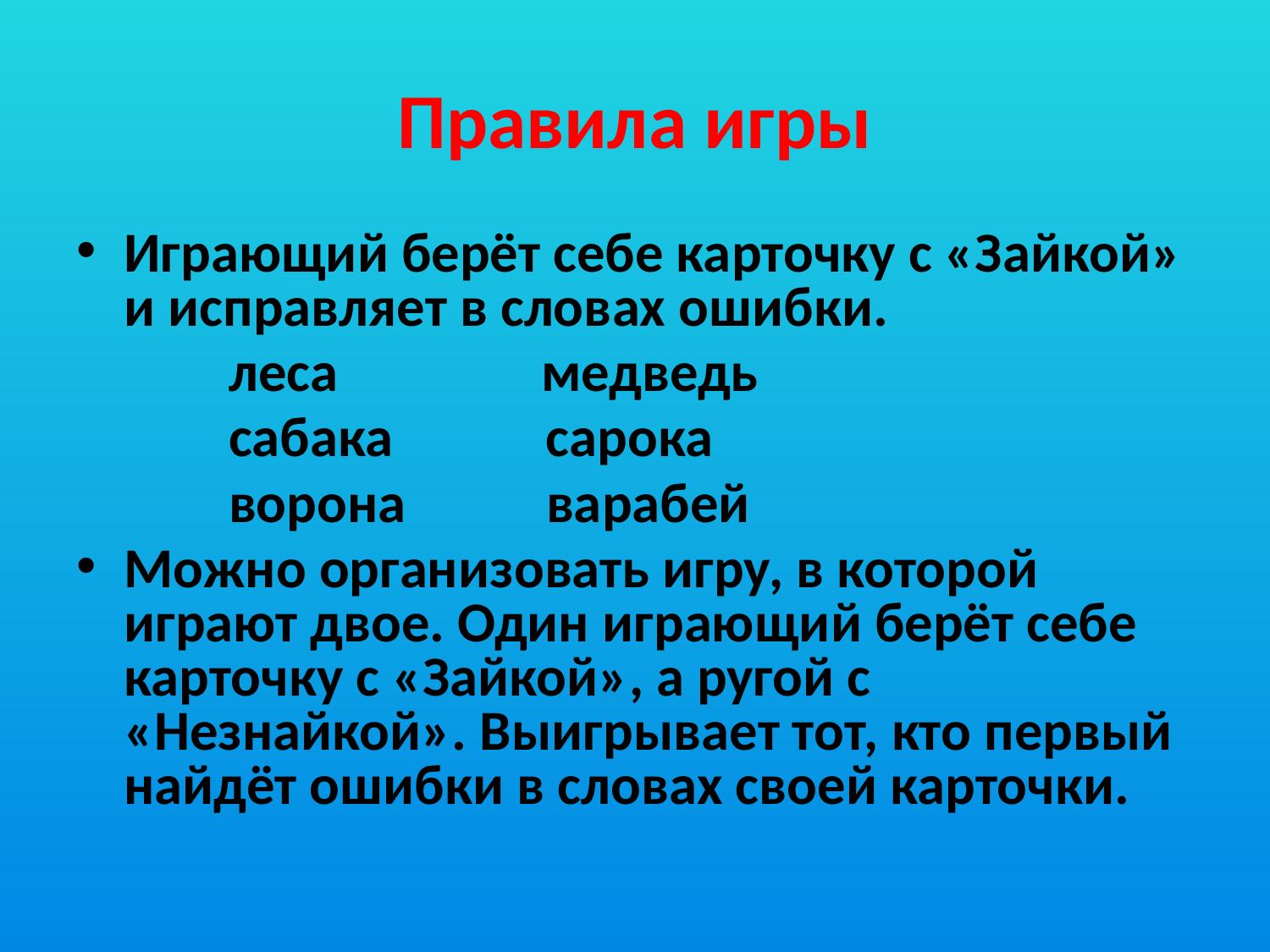

# Правила игры
Играющий берёт себе карточку с «Зайкой» и исправляет в словах ошибки.
            леса                медведь
            сабака            сарока
            ворона           варабей
Можно организовать игру, в которой играют двое. Один играющий берёт себе карточку с «Зайкой», а ругой с «Незнайкой». Выигрывает тот, кто первый найдёт ошибки в словах своей карточки.